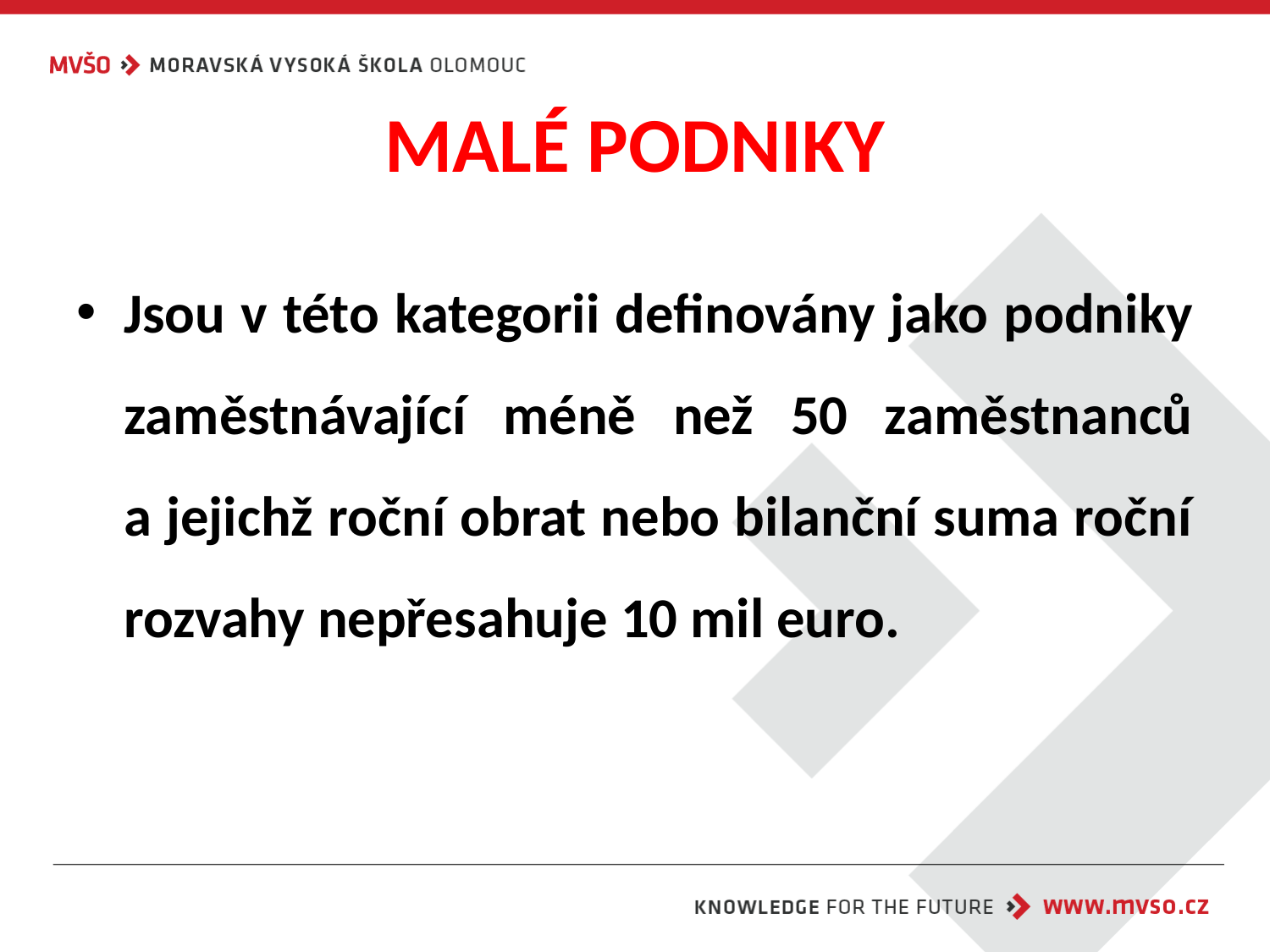

# MALÉ PODNIKY
Jsou v této kategorii definovány jako podniky zaměstnávající méně než 50 zaměstnanců
a jejichž roční obrat nebo bilanční suma roční rozvahy nepřesahuje 10 mil euro.